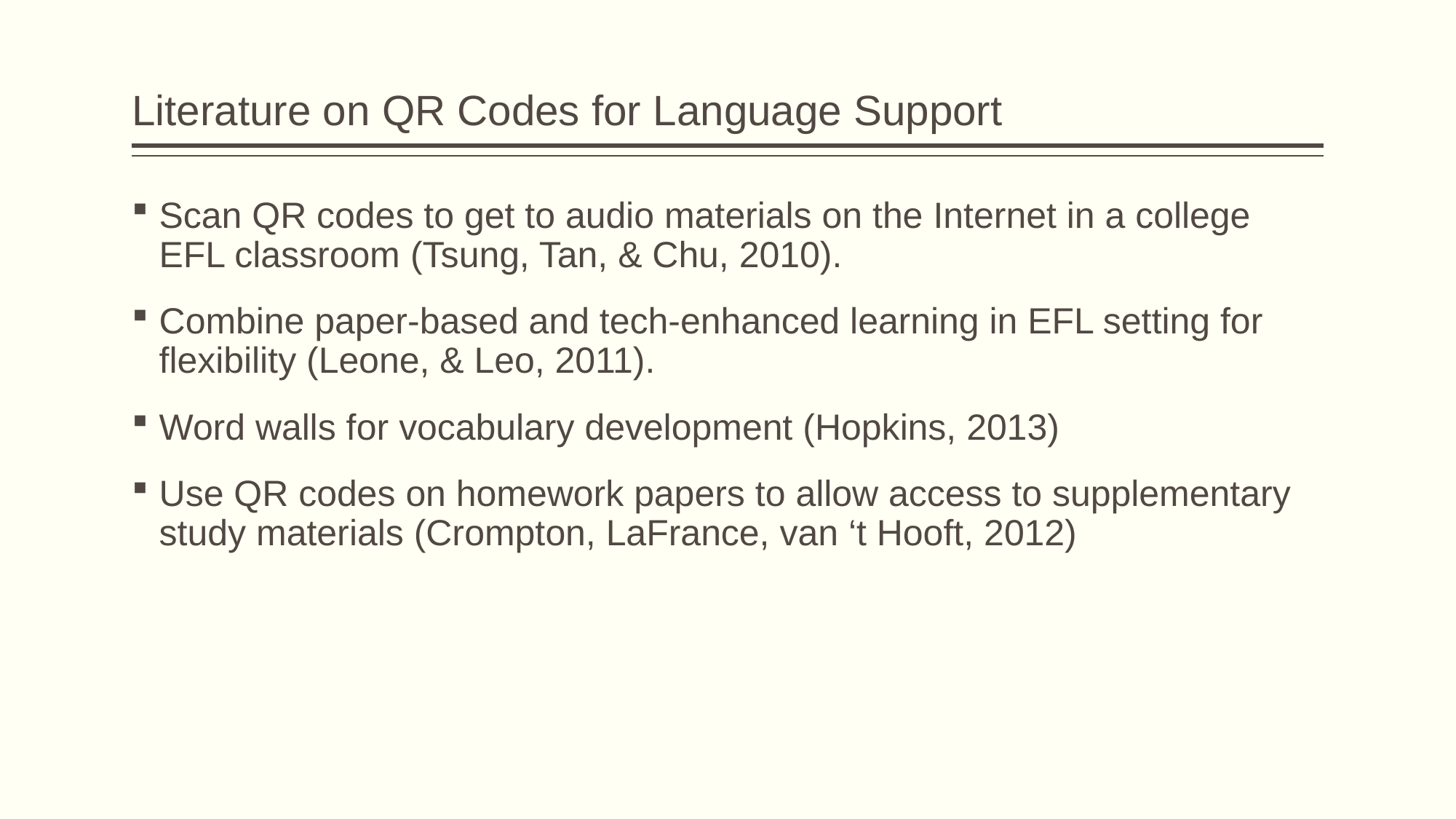

# Literature on QR Codes for Language Support
Scan QR codes to get to audio materials on the Internet in a college EFL classroom (Tsung, Tan, & Chu, 2010).
Combine paper-based and tech-enhanced learning in EFL setting for flexibility (Leone, & Leo, 2011).
Word walls for vocabulary development (Hopkins, 2013)
Use QR codes on homework papers to allow access to supplementary study materials (Crompton, LaFrance, van ‘t Hooft, 2012)